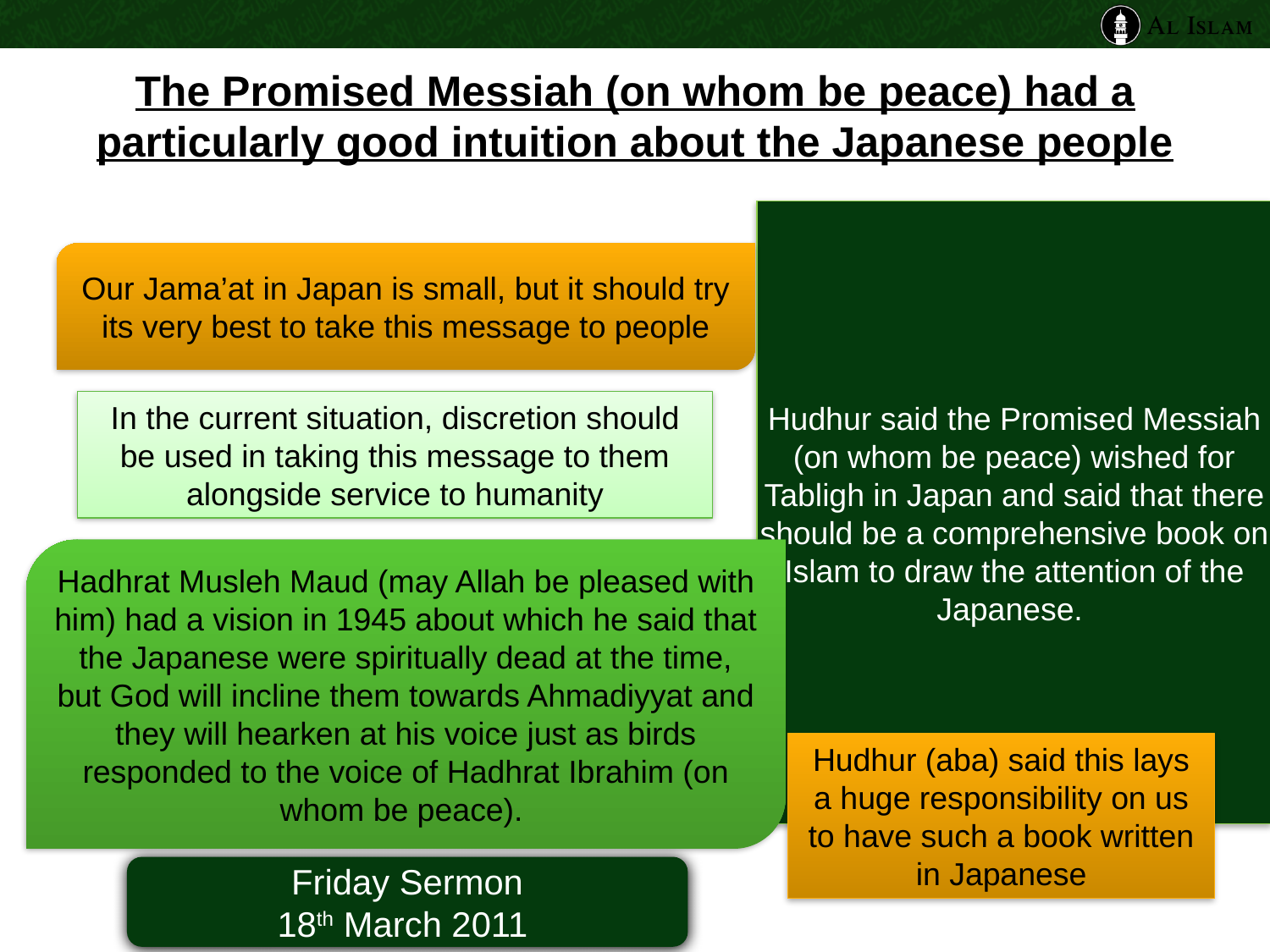

# The Promised Messiah (on whom be peace) had a particularly good intuition about the Japanese people
Hudhur said the Promised Messiah (on whom be peace) wished for Tabligh in Japan and said that there should be a comprehensive book on Islam to draw the attention of the Japanese.
Our Jama’at in Japan is small, but it should try its very best to take this message to people
In the current situation, discretion should be used in taking this message to them alongside service to humanity
Hadhrat Musleh Maud (may Allah be pleased with him) had a vision in 1945 about which he said that the Japanese were spiritually dead at the time, but God will incline them towards Ahmadiyyat and they will hearken at his voice just as birds responded to the voice of Hadhrat Ibrahim (on whom be peace).
Hudhur (aba) said this lays a huge responsibility on us to have such a book written in Japanese
Friday Sermon
18th March 2011